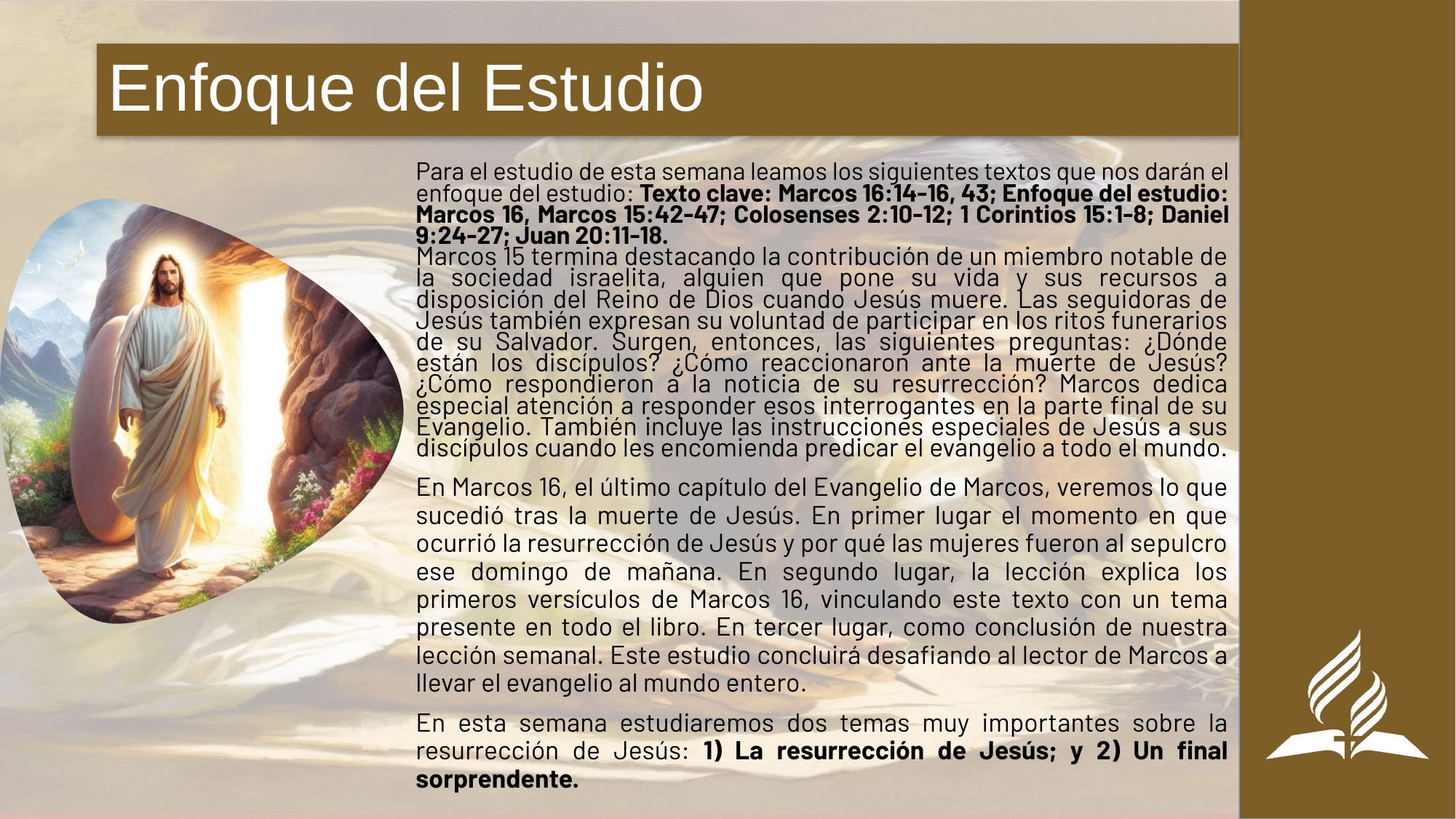

# Enfoque del Estudio
Para el estudio de esta semana leamos los siguientes textos que nos darán el enfoque del estudio: Texto clave: Marcos 16:14-16, 43; Enfoque del estudio: Marcos 16, Marcos 15:42-47; Colosenses 2:10-12; 1 Corintios 15:1-8; Daniel 9:24-27; Juan 20:11-18.
Marcos 15 termina destacando la contribución de un miembro notable de la sociedad israelita, alguien que pone su vida y sus recursos a disposición del Reino de Dios cuando Jesús muere. Las seguidoras de Jesús también expresan su voluntad de participar en los ritos funerarios de su Salvador. Surgen, entonces, las siguientes preguntas: ¿Dónde están los discípulos? ¿Cómo reaccionaron ante la muerte de Jesús? ¿Cómo respondieron a la noticia de su resurrección? Marcos dedica especial atención a responder esos interrogantes en la parte final de su Evangelio. También incluye las instrucciones especiales de Jesús a sus discípulos cuando les encomienda predicar el evangelio a todo el mundo.
En Marcos 16, el último capítulo del Evangelio de Marcos, veremos lo que sucedió tras la muerte de Jesús. En primer lugar el momento en que ocurrió la resurrección de Jesús y por qué las mujeres fueron al sepulcro ese domingo de mañana. En segundo lugar, la lección explica los primeros versículos de Marcos 16, vinculando este texto con un tema presente en todo el libro. En tercer lugar, como conclusión de nuestra lección semanal. Este estudio concluirá desafiando al lector de Marcos a llevar el evangelio al mundo entero.
En esta semana estudiaremos dos temas muy importantes sobre la resurrección de Jesús: 1) La resurrección de Jesús; y 2) Un final sorprendente.